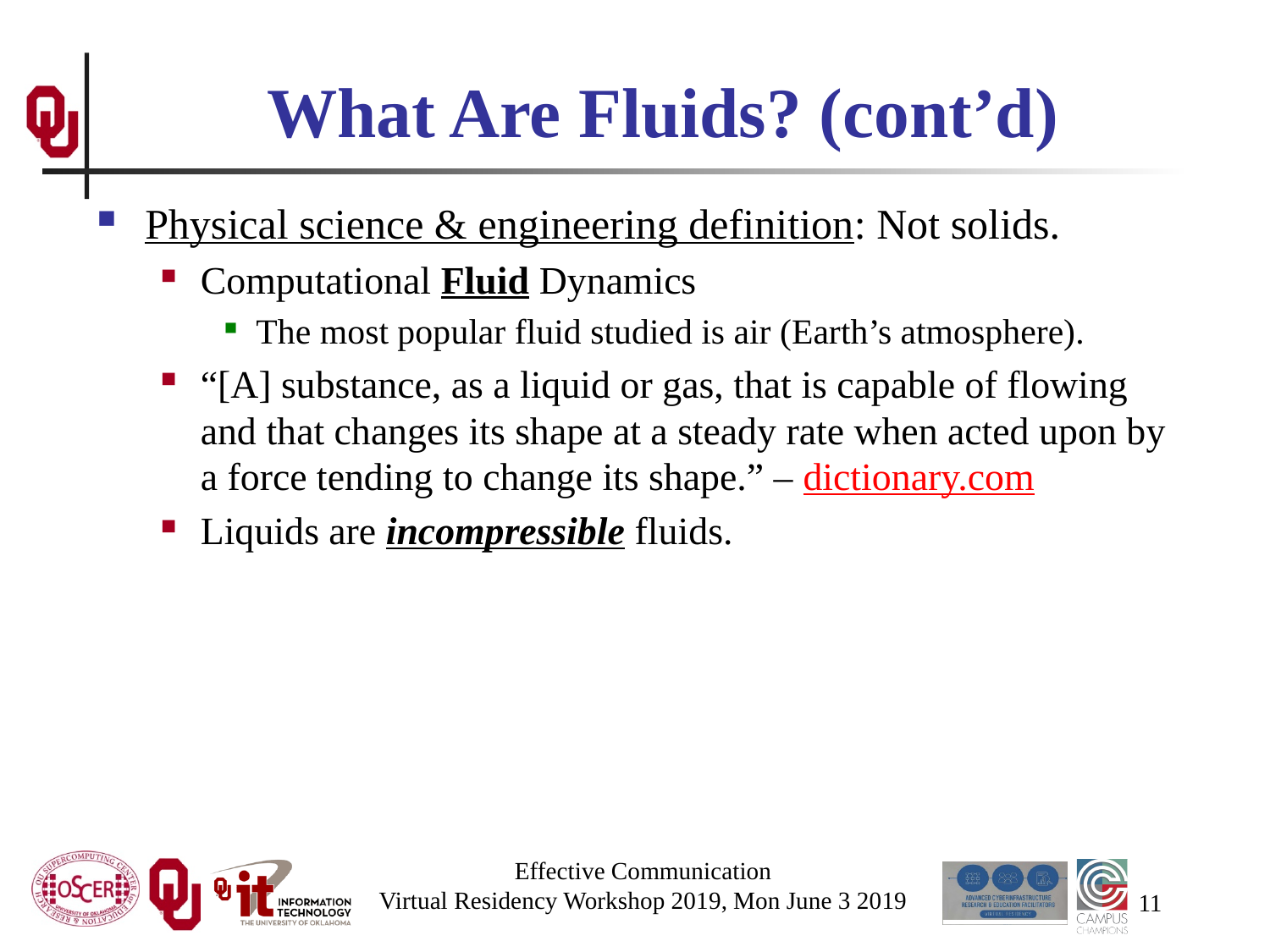

# What Are Fluids? (cont’d)
Physical science & engineering definition: Not solids.
Computational Fluid Dynamics
The most popular fluid studied is air (Earth’s atmosphere).
“[A] substance, as a liquid or gas, that is capable of flowing and that changes its shape at a steady rate when acted upon by a force tending to change its shape.” – dictionary.com
Liquids are incompressible fluids.
Effective Communication
Virtual Residency Workshop 2019, Mon June 3 2019
11